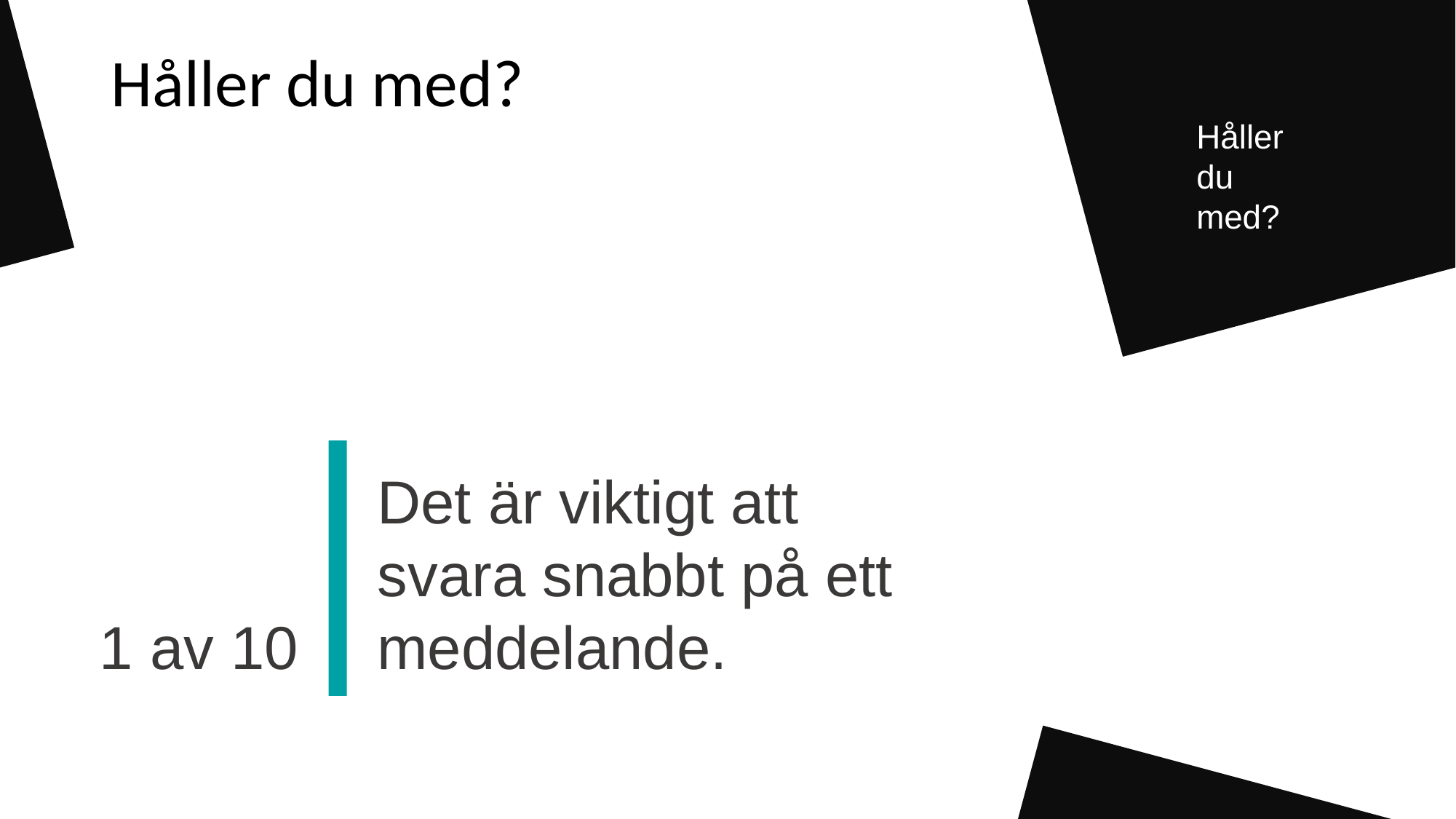

1 av 10
Det är viktigt att svara snabbt på ett meddelande.
# Håller du med?